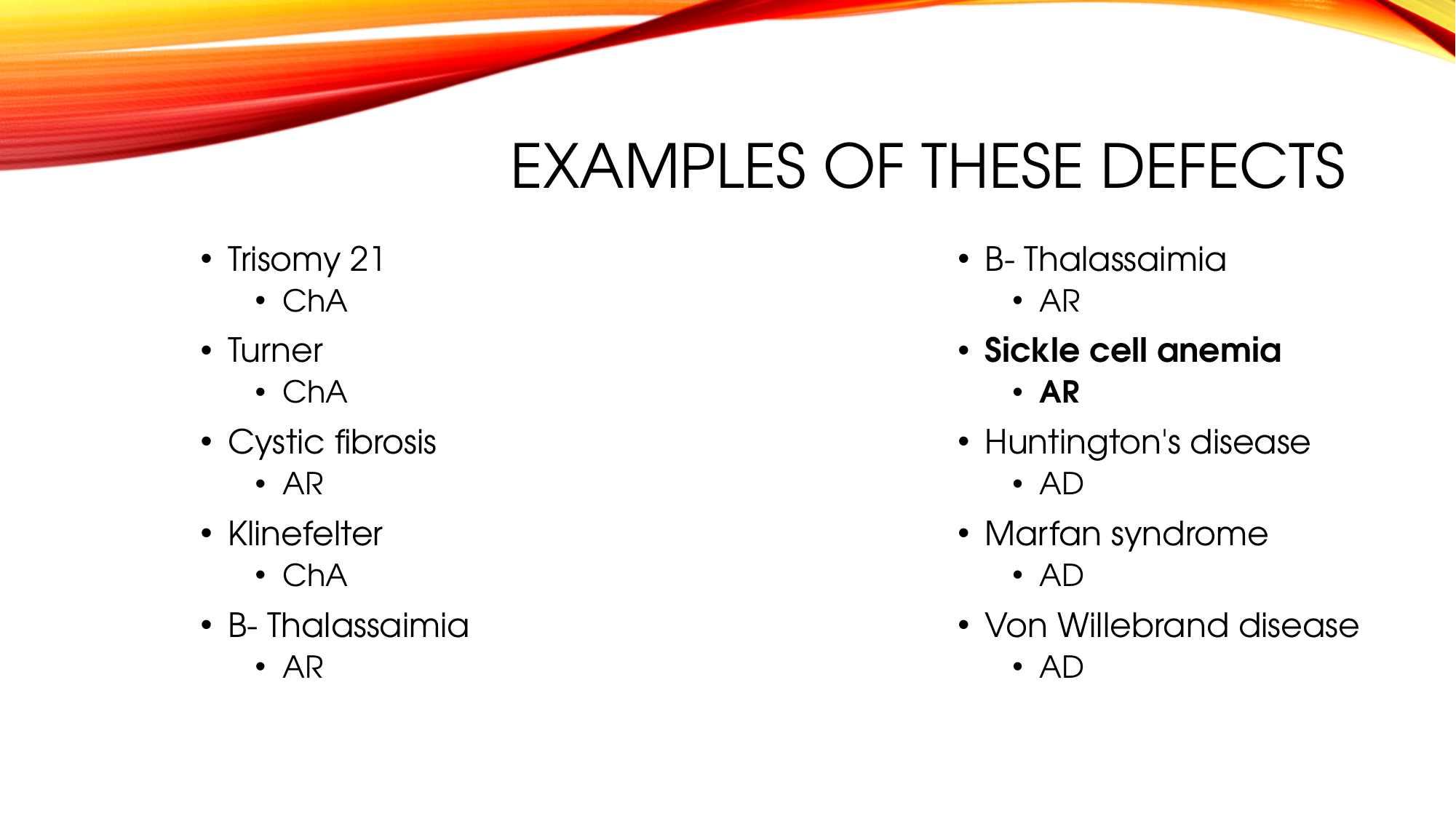

# examples of these defects
Trisomy 21
ChA
Turner
ChA
Cystic fibrosis
AR
Klinefelter
ChA
B- Thalassaimia
AR
B- Thalassaimia
AR
Sickle cell anemia
AR
Huntington's disease
AD
Marfan syndrome
AD
Von Willebrand disease
AD